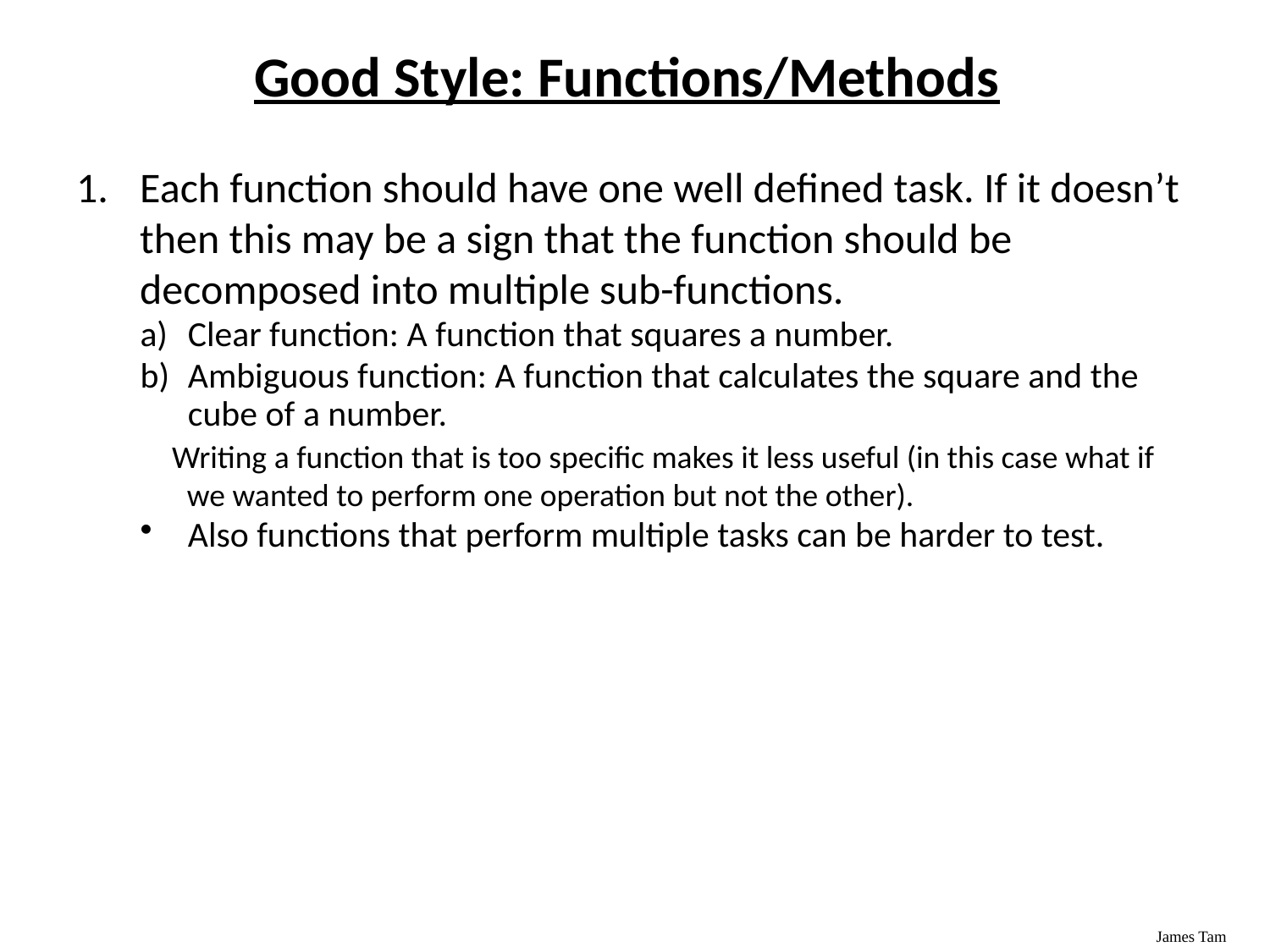

# Good Style: Functions/Methods
Each function should have one well defined task. If it doesn’t then this may be a sign that the function should be decomposed into multiple sub-functions.
Clear function: A function that squares a number.
Ambiguous function: A function that calculates the square and the cube of a number.
Writing a function that is too specific makes it less useful (in this case what if we wanted to perform one operation but not the other).
Also functions that perform multiple tasks can be harder to test.